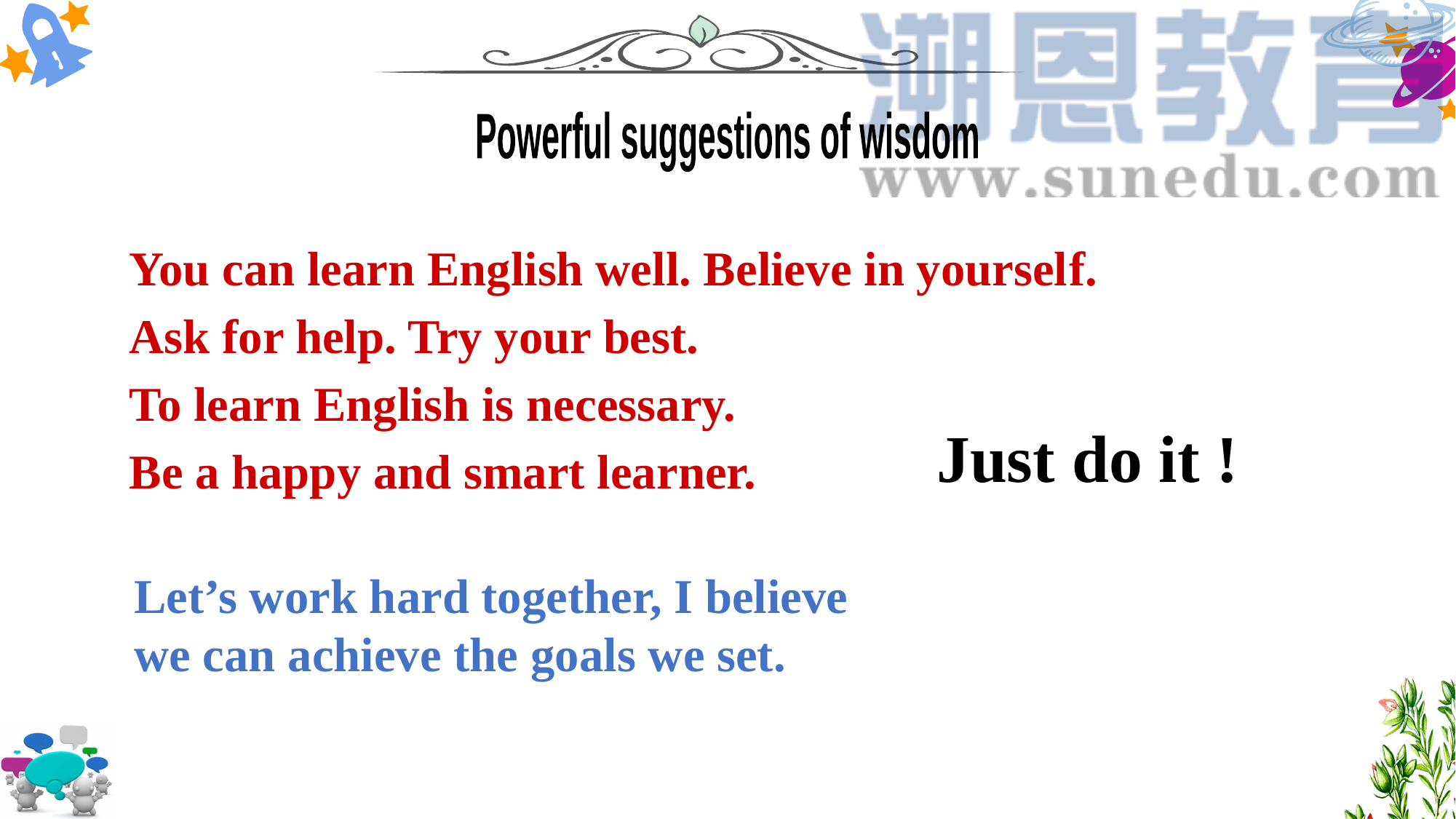

Powerful suggestions of wisdom
 You can learn English well. Believe in yourself.
 Ask for help. Try your best.
 To learn English is necessary.
 Be a happy and smart learner.
# Just do it !
Let’s work hard together, I believe
we can achieve the goals we set.